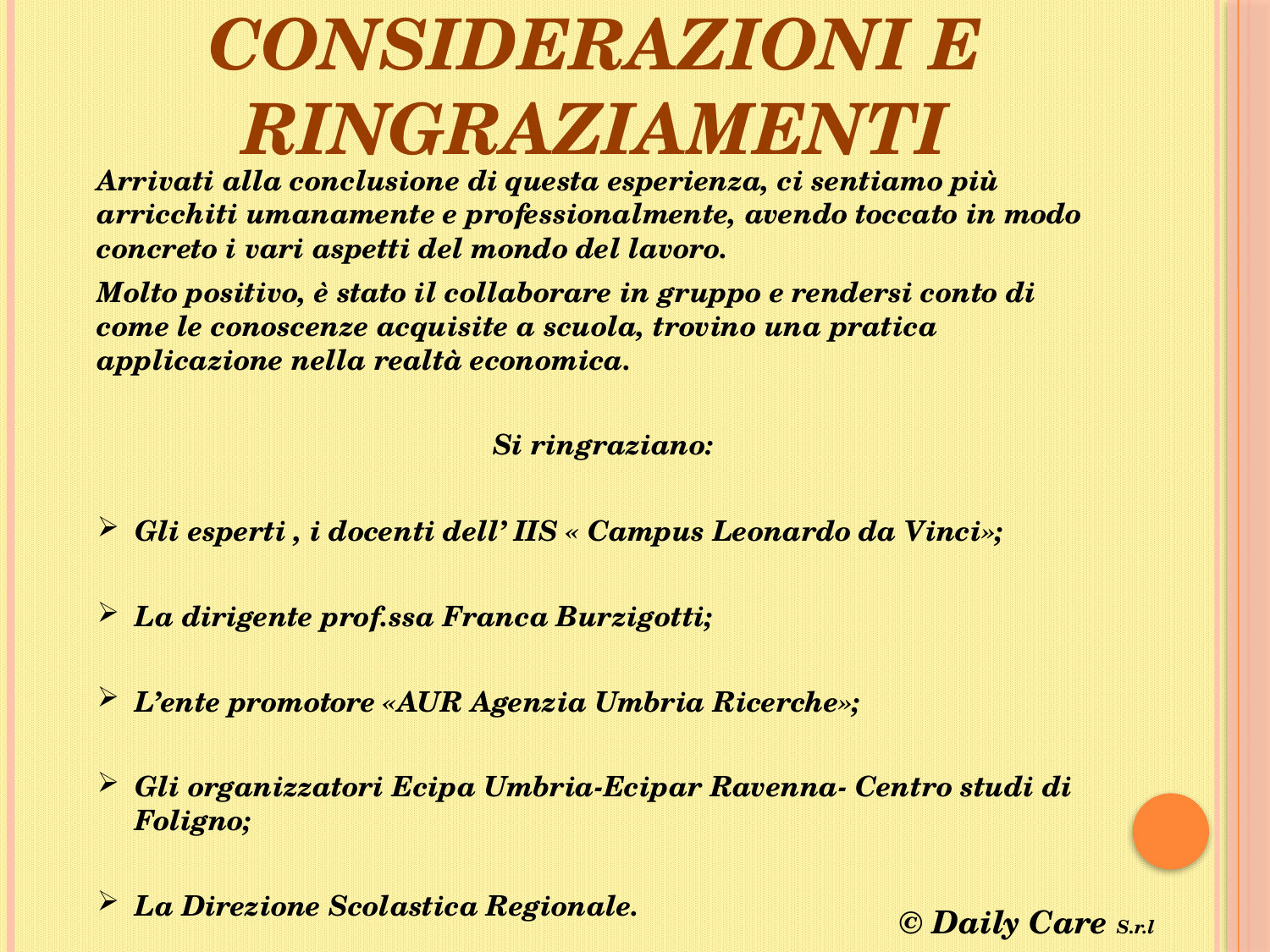

# CONSIDERAZIONI E RINGRAZIAMENTI
Arrivati alla conclusione di questa esperienza, ci sentiamo più arricchiti umanamente e professionalmente, avendo toccato in modo concreto i vari aspetti del mondo del lavoro.
Molto positivo, è stato il collaborare in gruppo e rendersi conto di come le conoscenze acquisite a scuola, trovino una pratica applicazione nella realtà economica.

Si ringraziano:

Gli esperti , i docenti dell’ IIS « Campus Leonardo da Vinci»;

La dirigente prof.ssa Franca Burzigotti;

L’ente promotore «AUR Agenzia Umbria Ricerche»;

Gli organizzatori Ecipa Umbria-Ecipar Ravenna- Centro studi di Foligno;

La Direzione Scolastica Regionale.

© Daily Care S.r.l